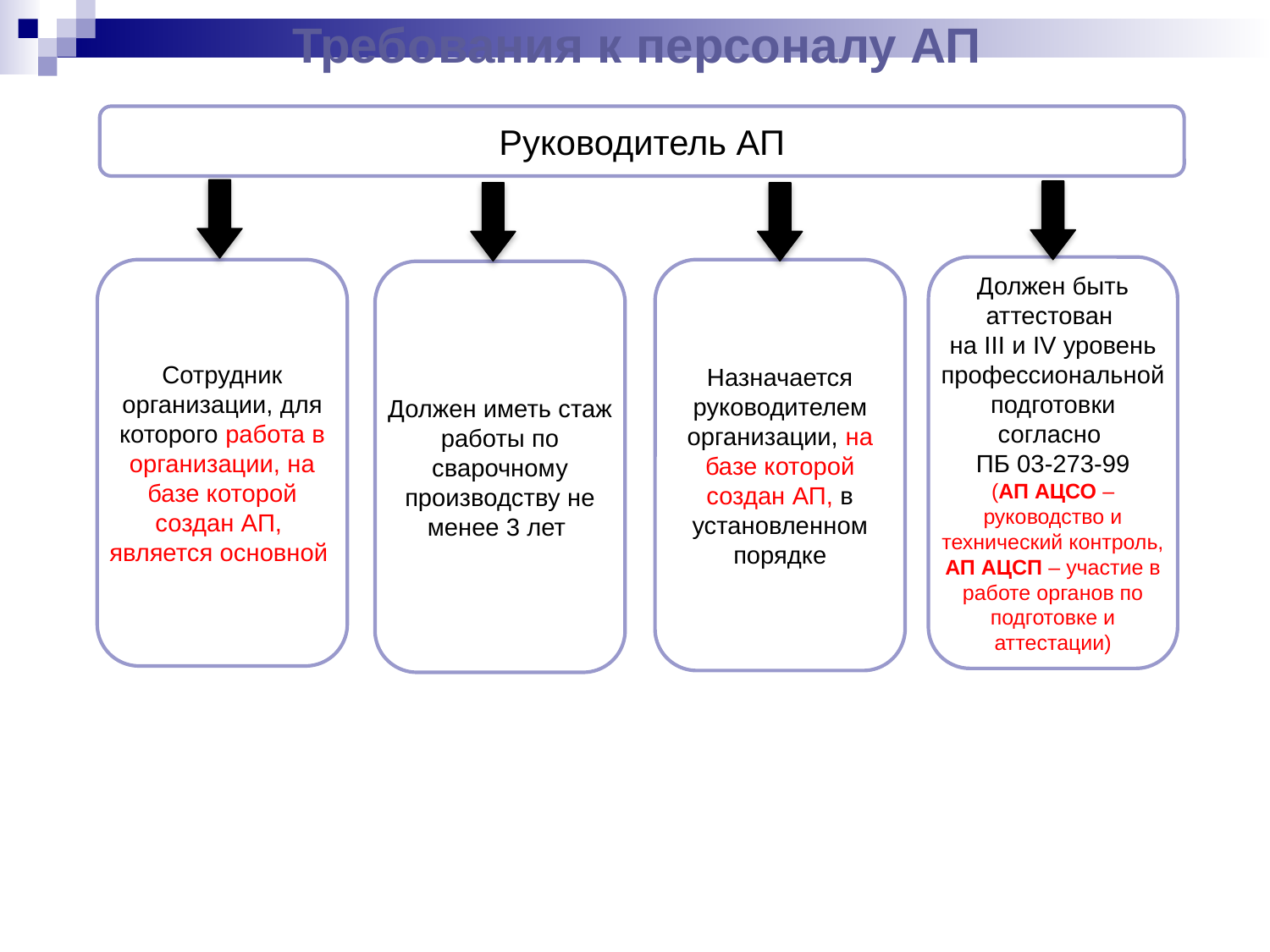

# Требования к персоналу АП
Руководитель АП

Должен быть аттестован
на III и IV уровень профессиональной подготовки согласно
ПБ 03-273-99
(АП АЦСО – руководство и технический контроль, АП АЦСП – участие в работе органов по подготовке и аттестации)
Сотрудник организации, для которого работа в организации, на базе которой создан АП,  является основной
Назначается руководителем организации, на базе которой создан АП, в установленном порядке
Должен иметь стаж работы по сварочному производству не менее 3 лет